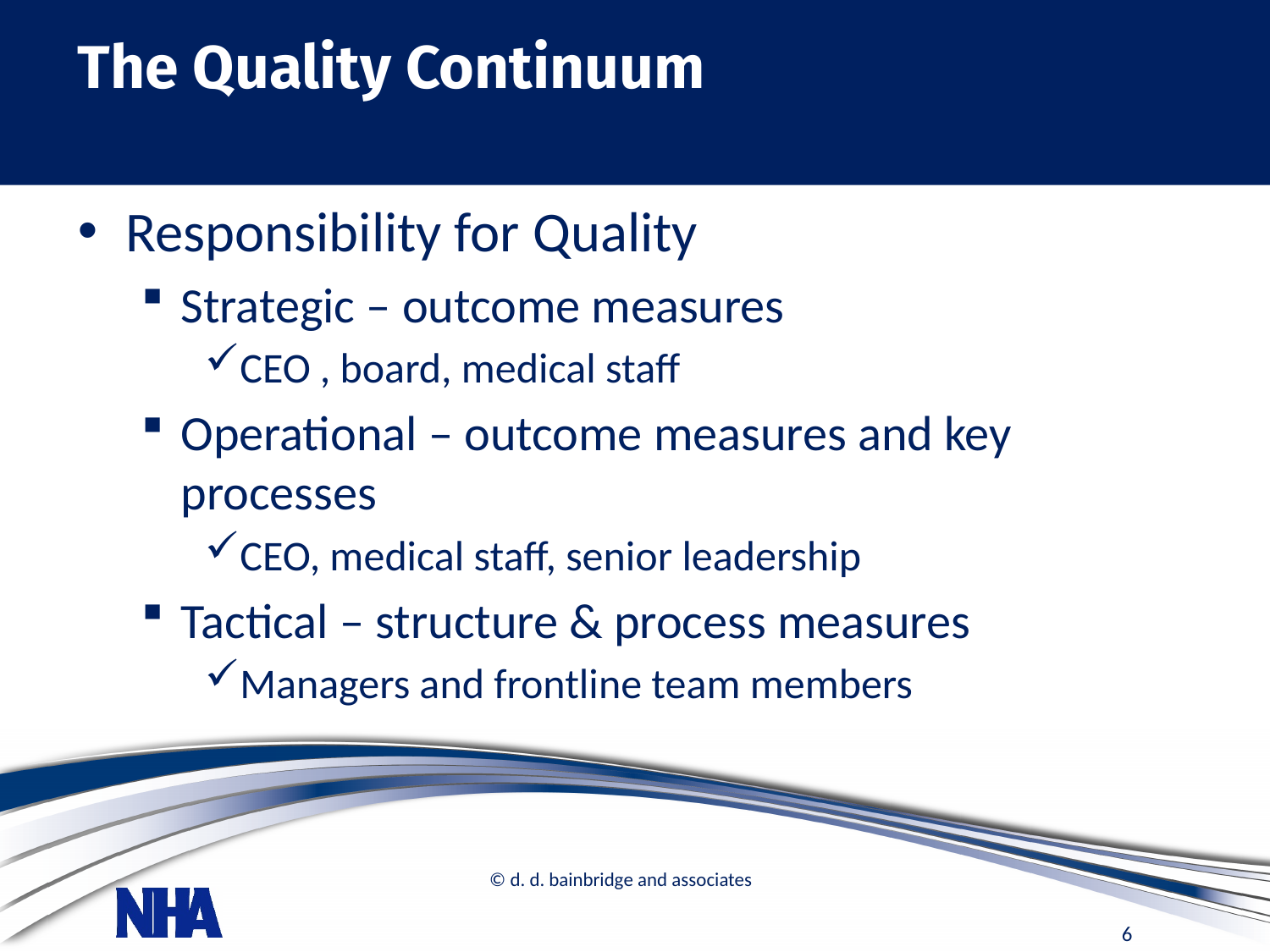

# The Quality Continuum
Responsibility for Quality
Strategic – outcome measures
CEO , board, medical staff
Operational – outcome measures and key processes
CEO, medical staff, senior leadership
Tactical – structure & process measures
Managers and frontline team members

© d. d. bainbridge and associates